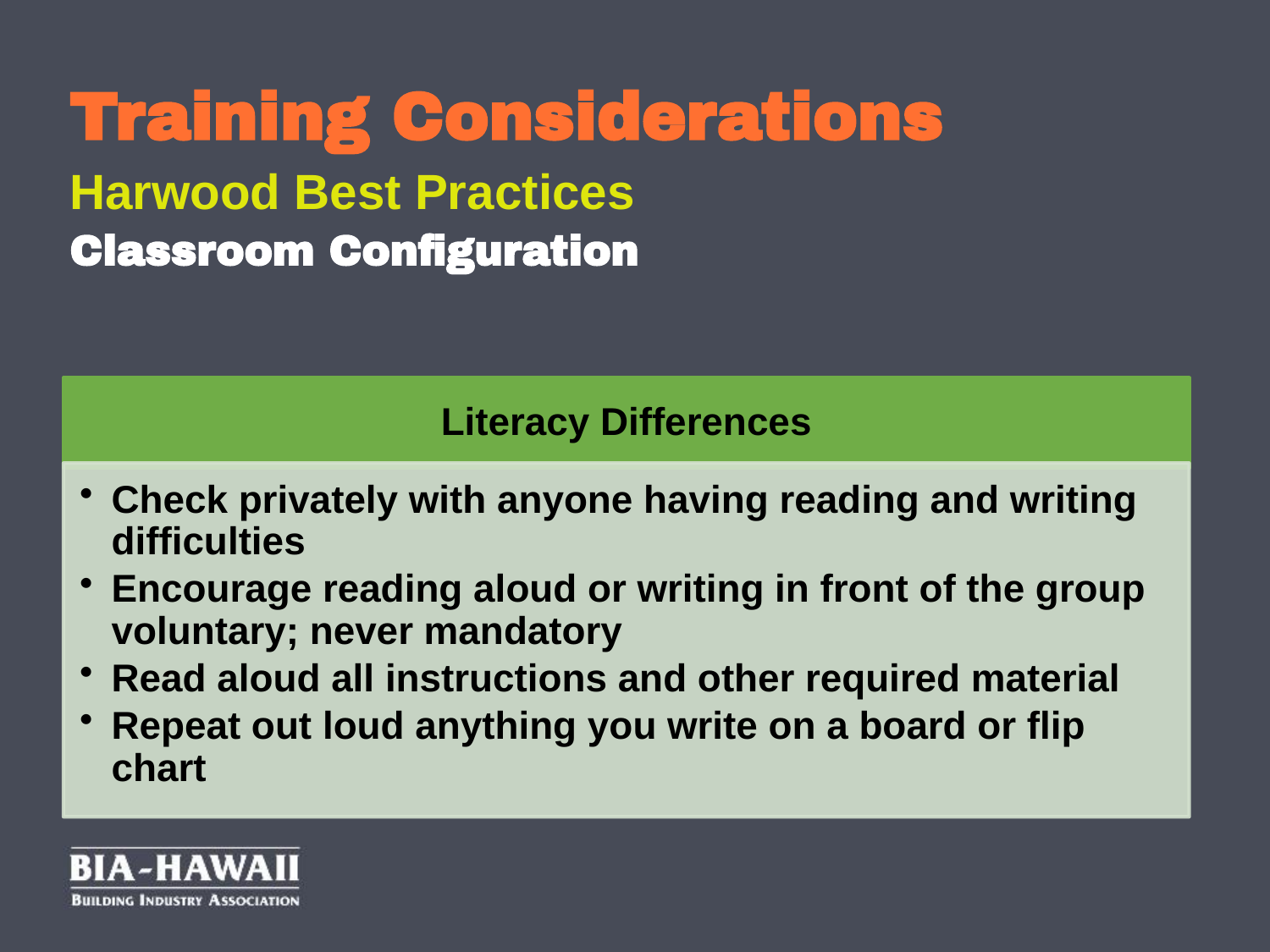

# Training Considerations
Harwood Best Practices
Classroom Configuration
Literacy Differences
Check privately with anyone having reading and writing difficulties
Encourage reading aloud or writing in front of the group voluntary; never mandatory
Read aloud all instructions and other required material
Repeat out loud anything you write on a board or flip chart